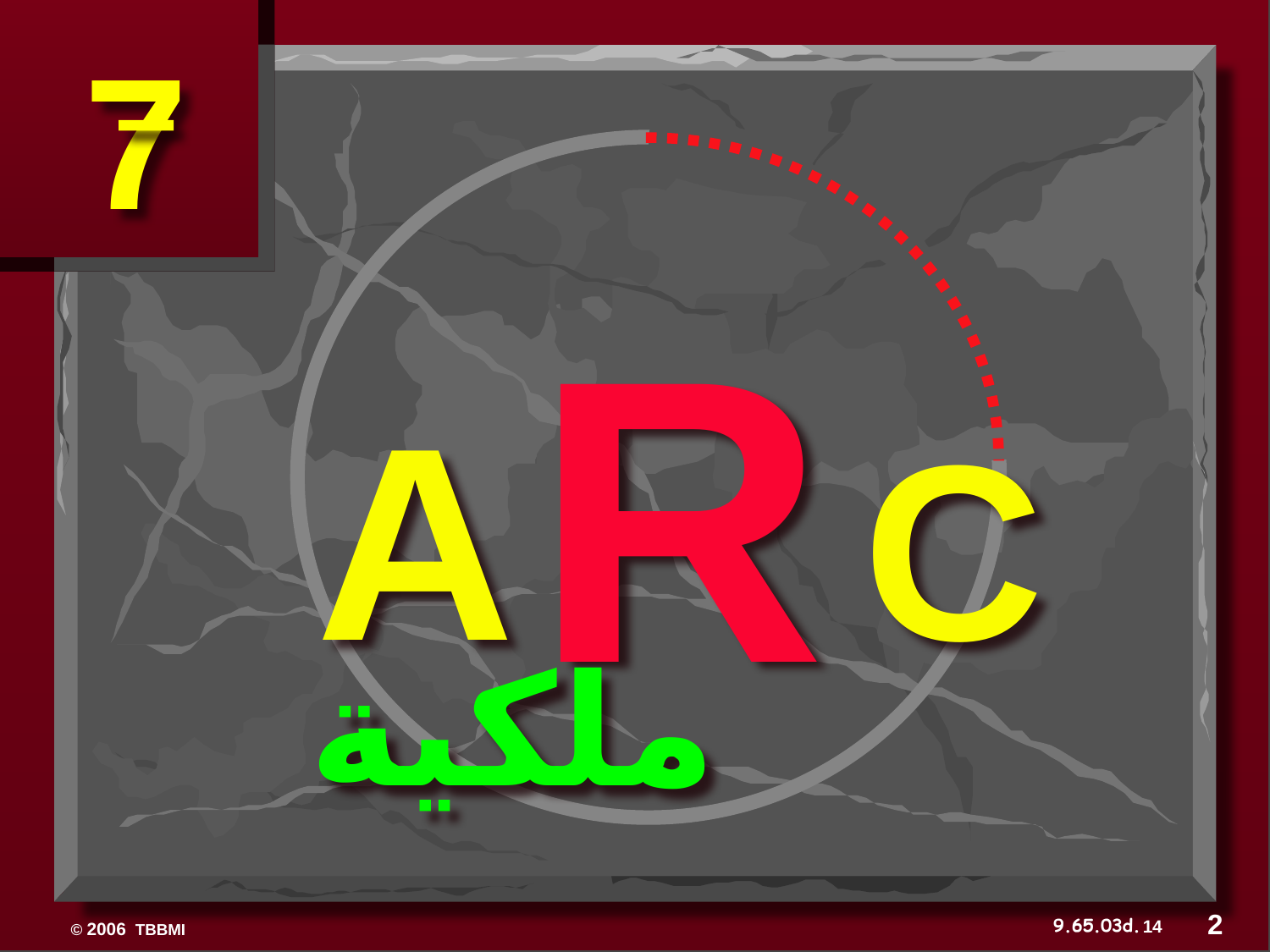

7

R
A     C
ملكية
2
14